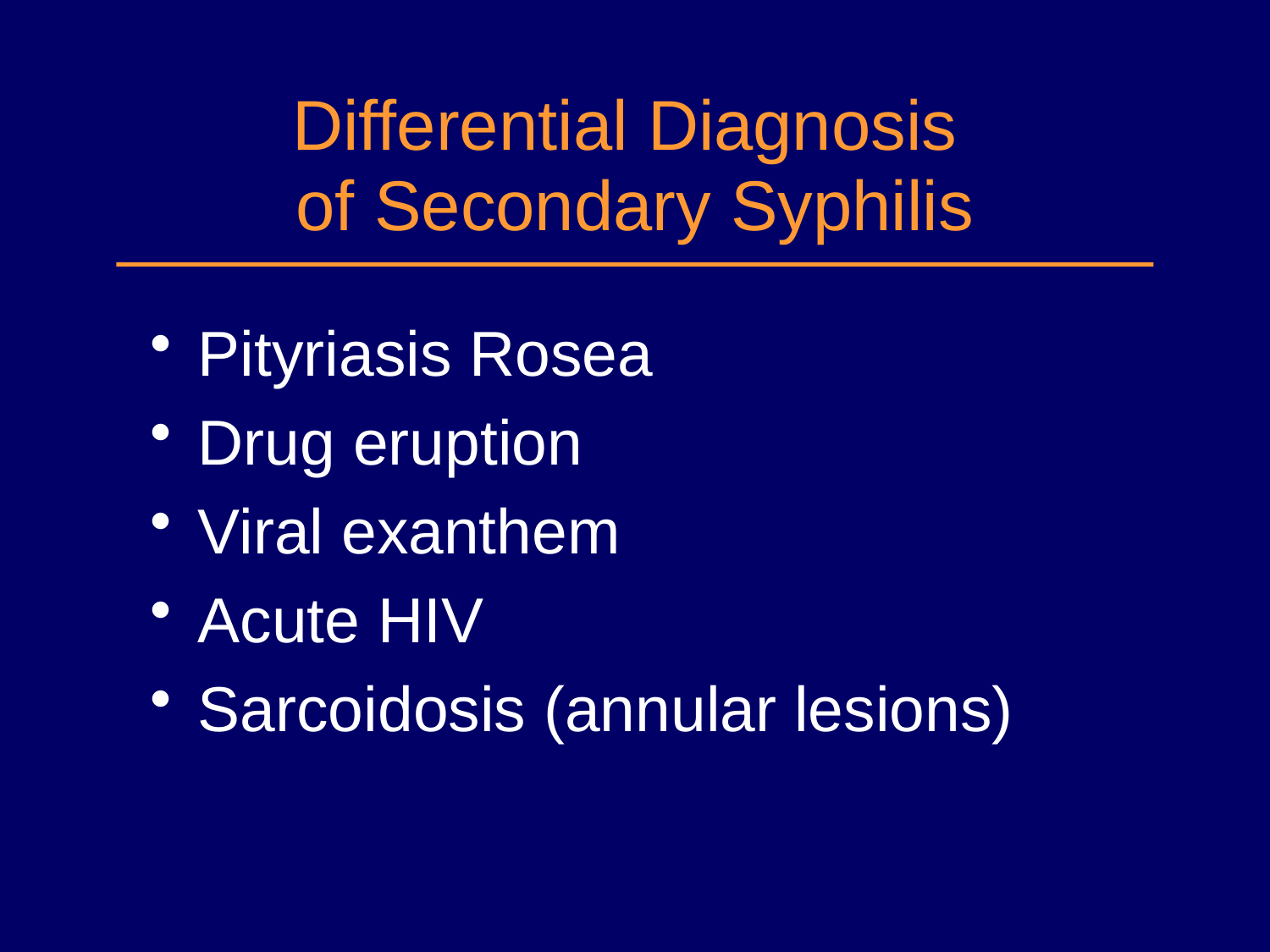

# Differential Diagnosis of Secondary Syphilis

Pityriasis Rosea
Drug eruption
Viral exanthem
Acute HIV
Sarcoidosis (annular lesions)